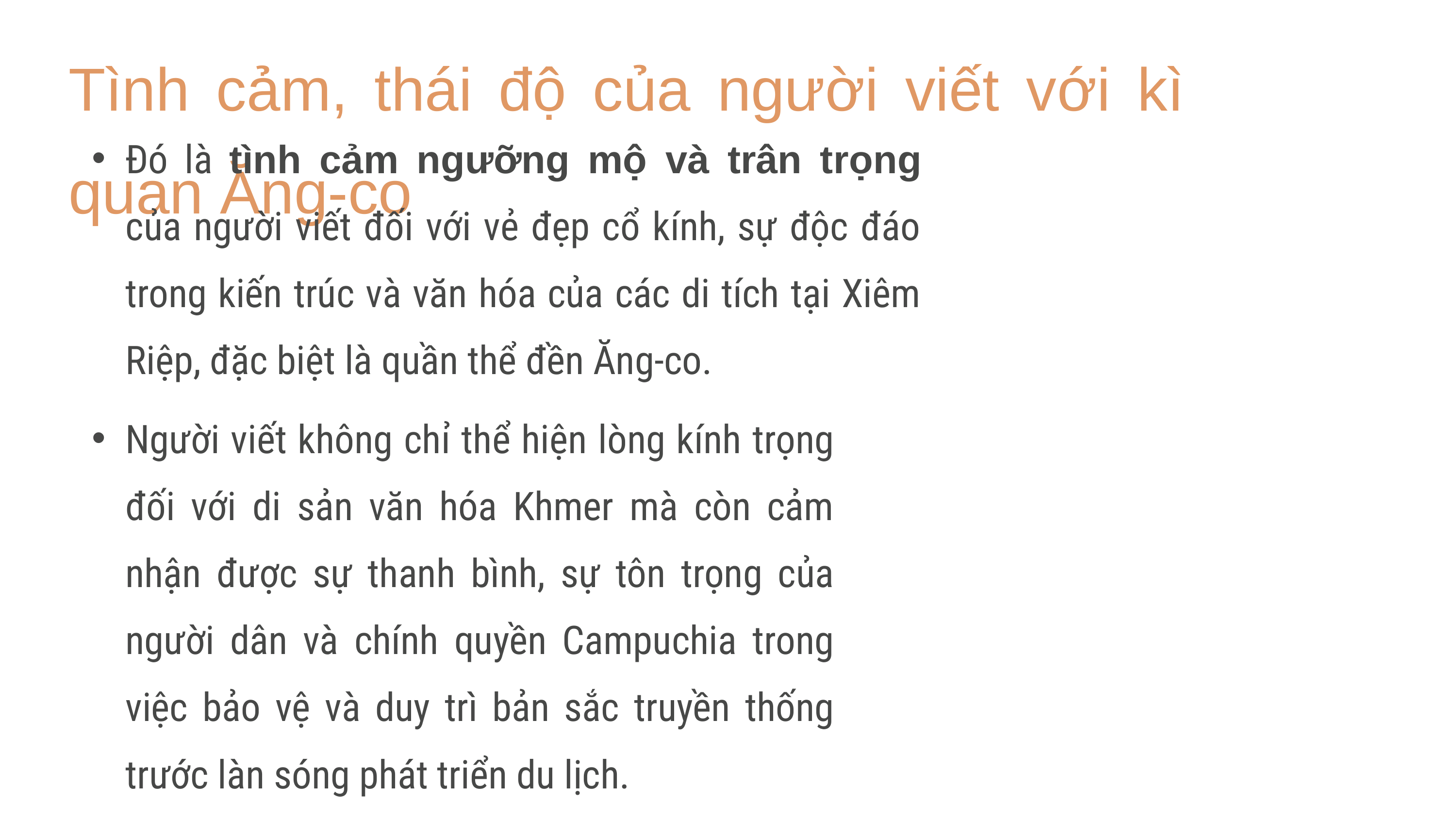

Tình cảm, thái độ của người viết với kì quan Ăng-co
Đó là tình cảm ngưỡng mộ và trân trọng của người viết đối với vẻ đẹp cổ kính, sự độc đáo trong kiến trúc và văn hóa của các di tích tại Xiêm Riệp, đặc biệt là quần thể đền Ăng-co.
Người viết không chỉ thể hiện lòng kính trọng đối với di sản văn hóa Khmer mà còn cảm nhận được sự thanh bình, sự tôn trọng của người dân và chính quyền Campuchia trong việc bảo vệ và duy trì bản sắc truyền thống trước làn sóng phát triển du lịch.